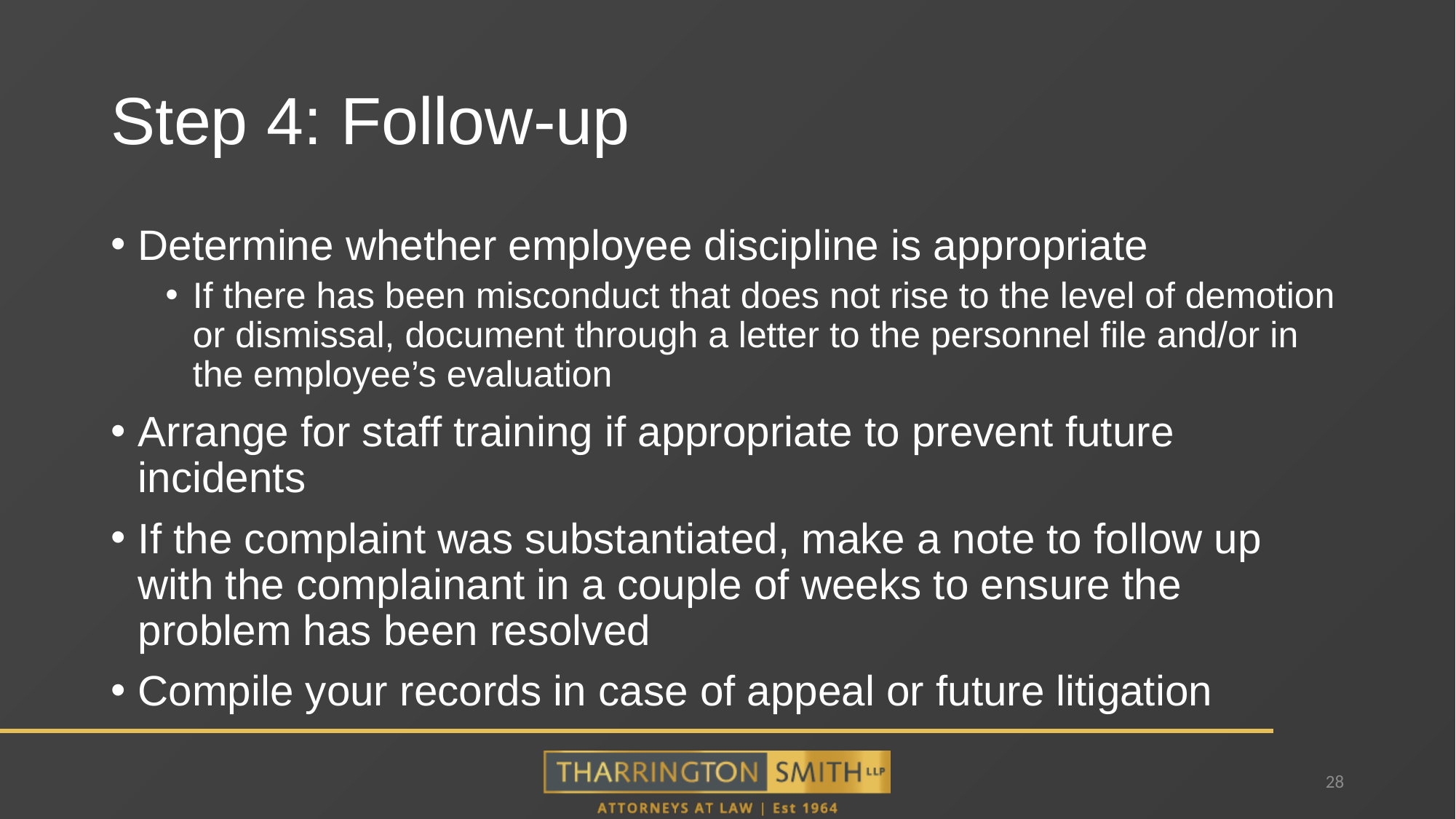

# Step 4: Follow-up
Determine whether employee discipline is appropriate
If there has been misconduct that does not rise to the level of demotion or dismissal, document through a letter to the personnel file and/or in the employee’s evaluation
Arrange for staff training if appropriate to prevent future incidents
If the complaint was substantiated, make a note to follow up with the complainant in a couple of weeks to ensure the problem has been resolved
Compile your records in case of appeal or future litigation

28